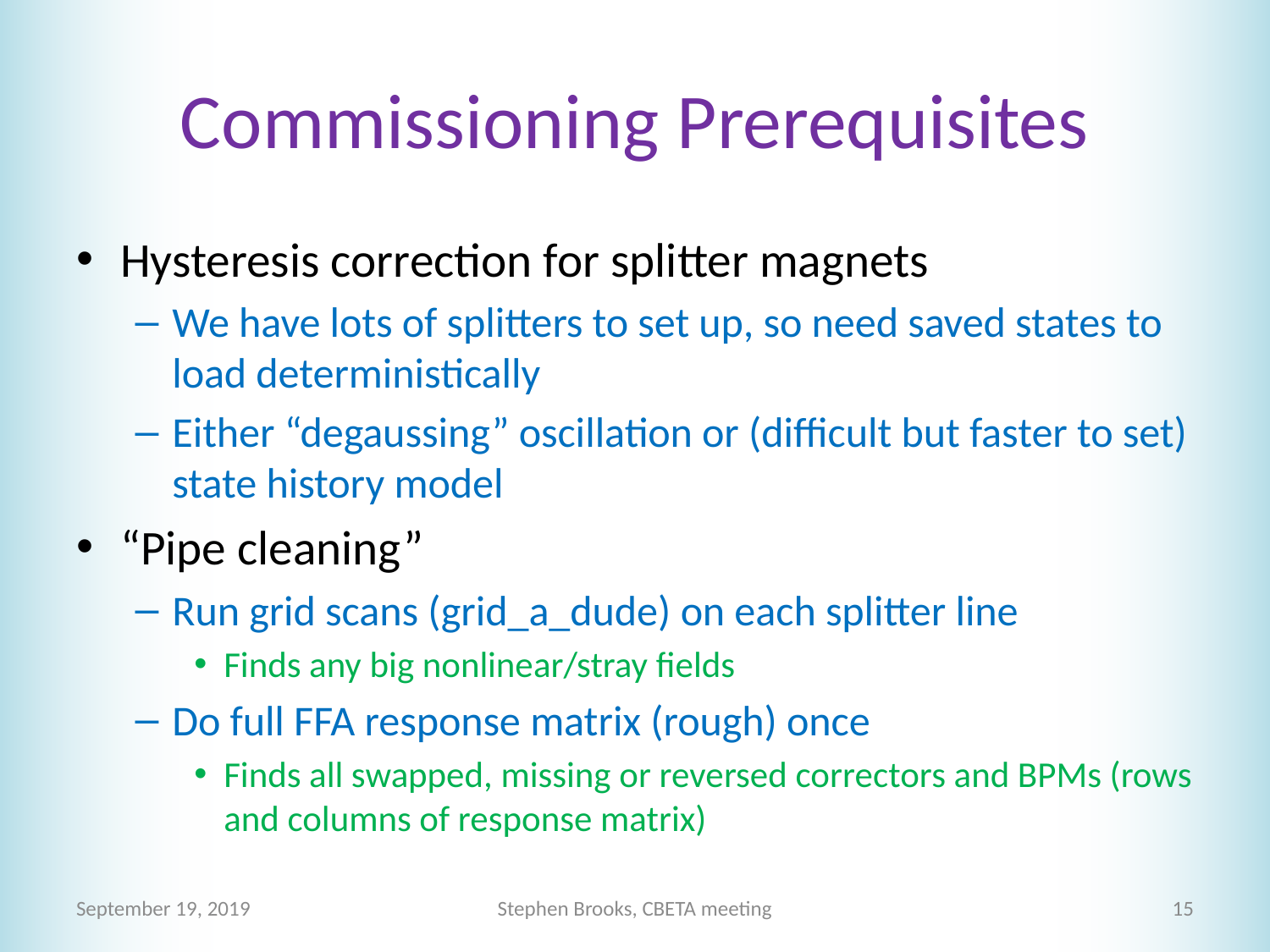

# Commissioning Prerequisites
Hysteresis correction for splitter magnets
We have lots of splitters to set up, so need saved states to load deterministically
Either “degaussing” oscillation or (difficult but faster to set) state history model
“Pipe cleaning”
Run grid scans (grid_a_dude) on each splitter line
Finds any big nonlinear/stray fields
Do full FFA response matrix (rough) once
Finds all swapped, missing or reversed correctors and BPMs (rows and columns of response matrix)
September 19, 2019
Stephen Brooks, CBETA meeting
15